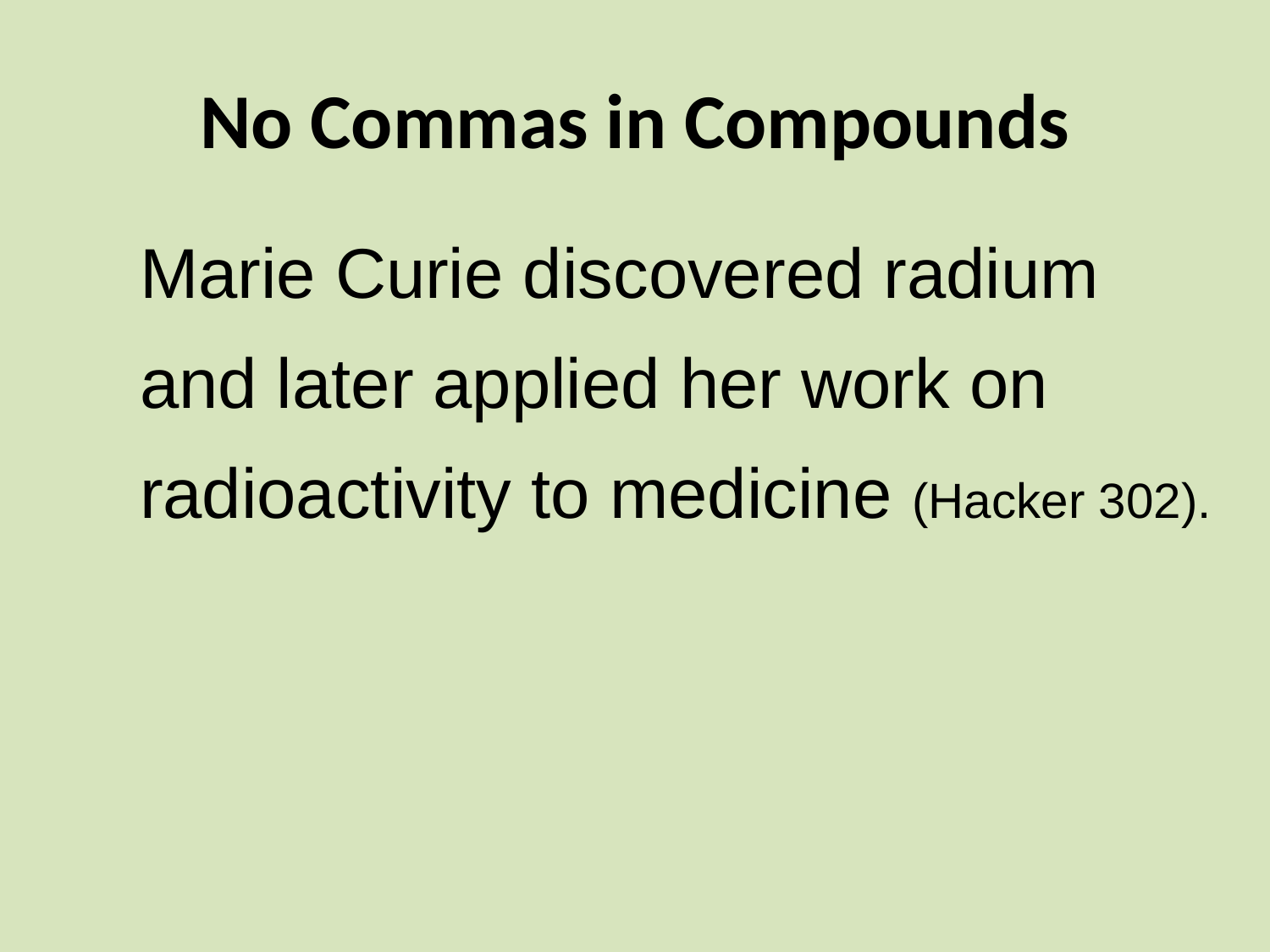

# No Commas in Compounds
Marie Curie discovered radium and later applied her work on radioactivity to medicine (Hacker 302).